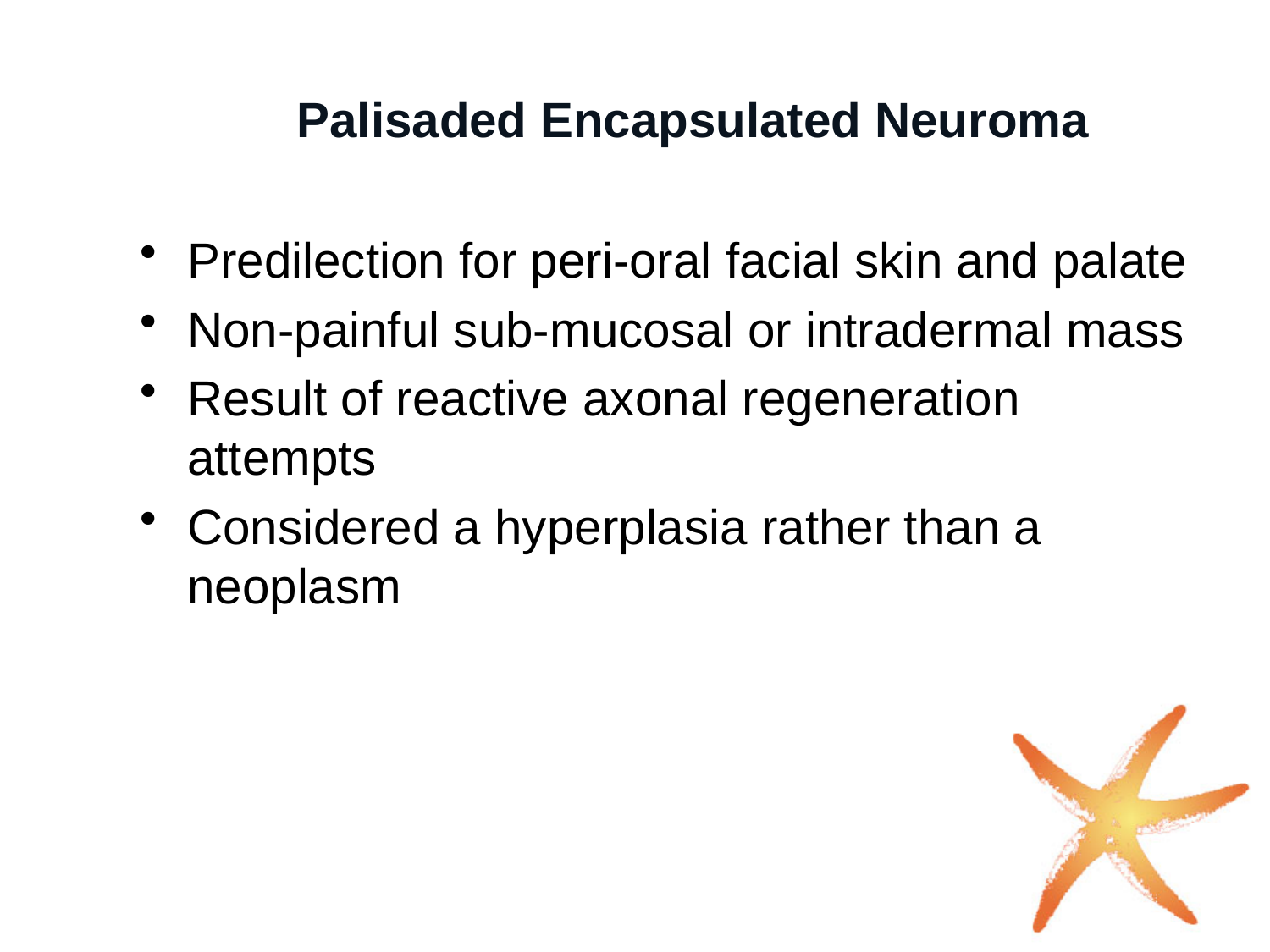

# Palisaded Encapsulated Neuroma
Predilection for peri-oral facial skin and palate
Non-painful sub-mucosal or intradermal mass
Result of reactive axonal regeneration attempts
Considered a hyperplasia rather than a neoplasm